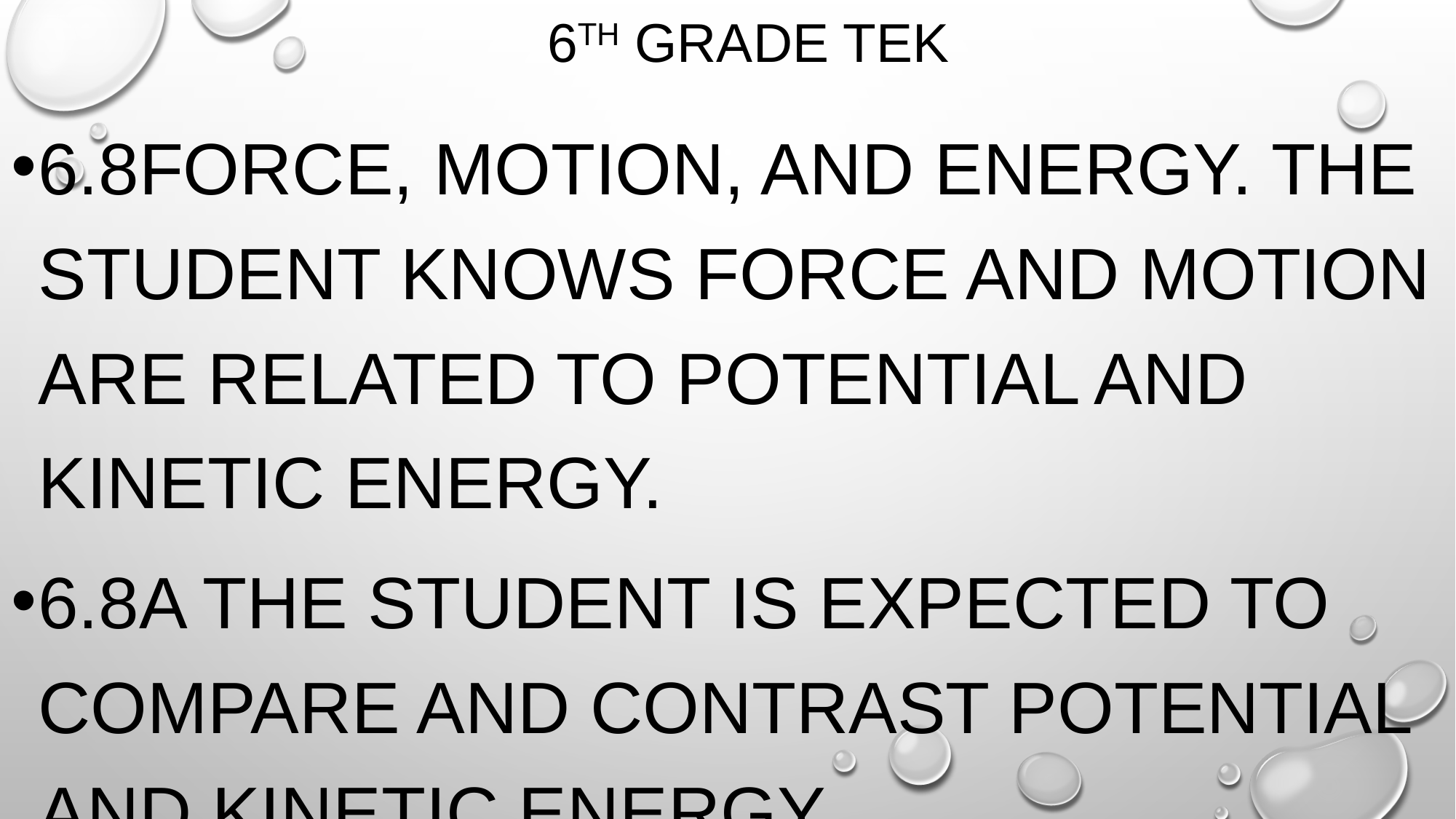

# 6th Grade TEK
6.8Force, motion, and energy. The student knows force and motion are related to potential and kinetic energy.
6.8A The student is expected to compare and contrast potential and kinetic energy.